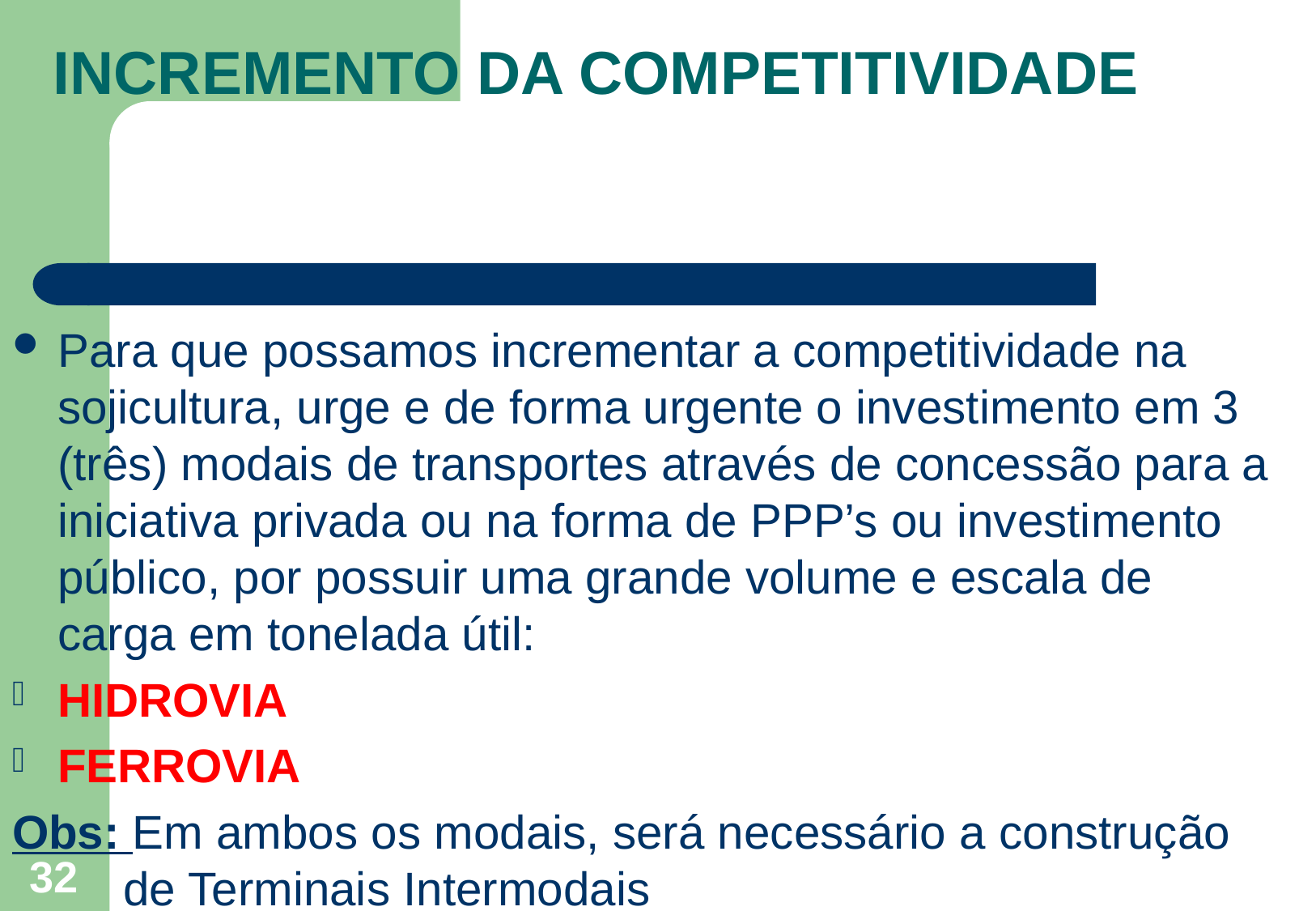

# INCREMENTO DA COMPETITIVIDADE
Para que possamos incrementar a competitividade na sojicultura, urge e de forma urgente o investimento em 3 (três) modais de transportes através de concessão para a iniciativa privada ou na forma de PPP’s ou investimento público, por possuir uma grande volume e escala de carga em tonelada útil:
HIDROVIA
FERROVIA
Obs: Em ambos os modais, será necessário a construção        de Terminais Intermodais
32